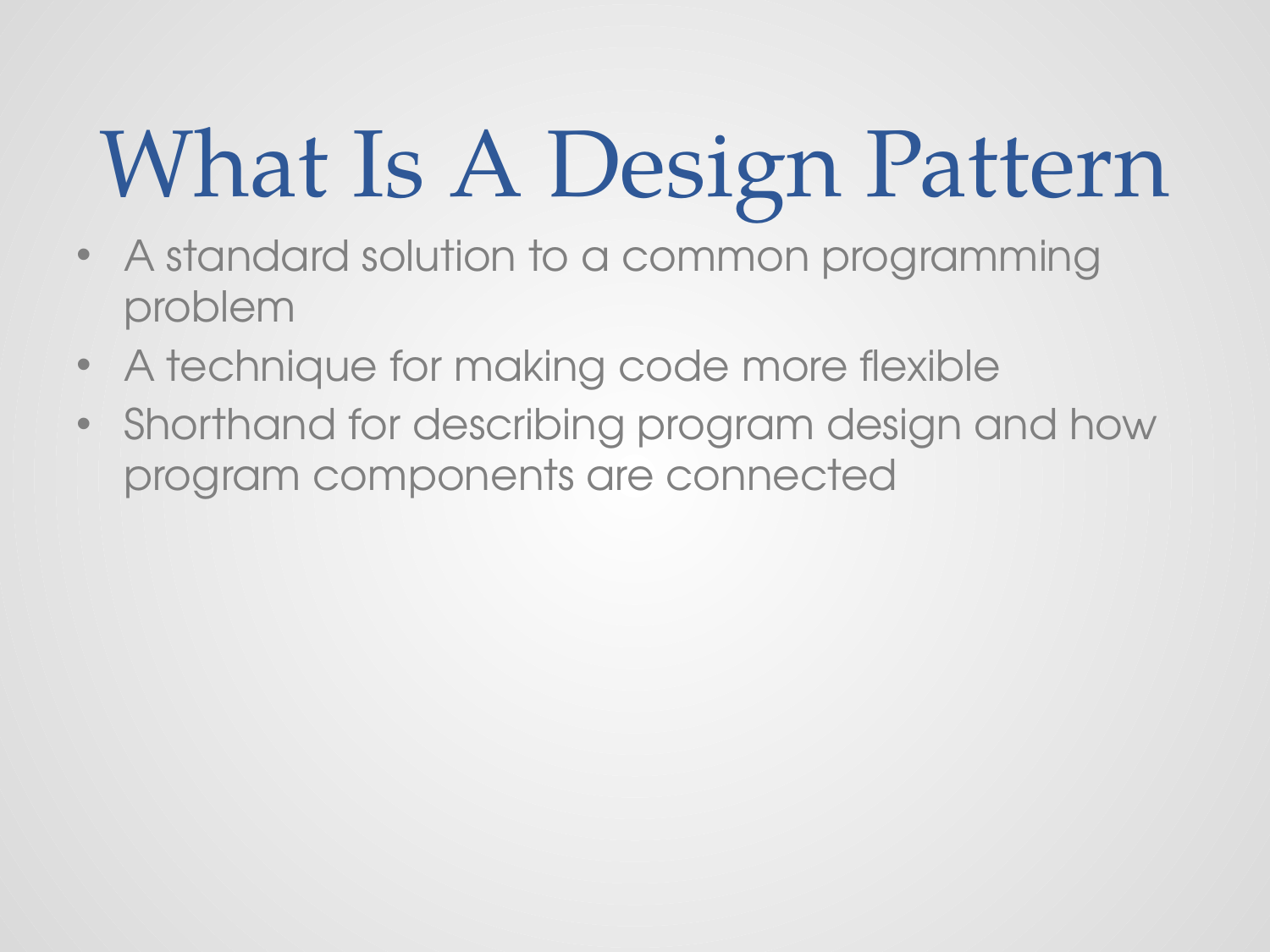

# What Is A Design Pattern
A standard solution to a common programming problem
A technique for making code more flexible
Shorthand for describing program design and how program components are connected